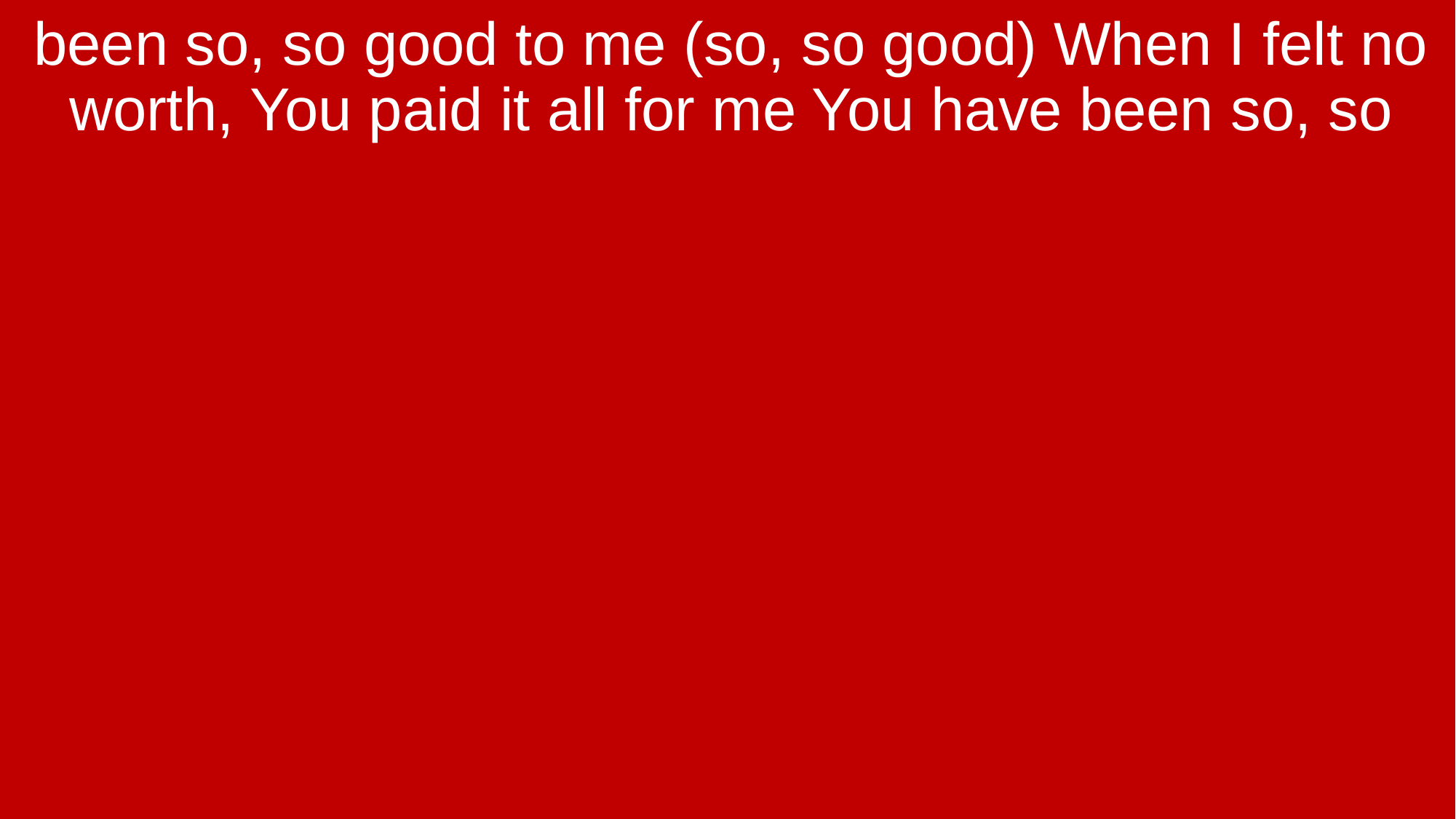

been so, so good to me (so, so good) When I felt no worth, You paid it all for me You have been so, so